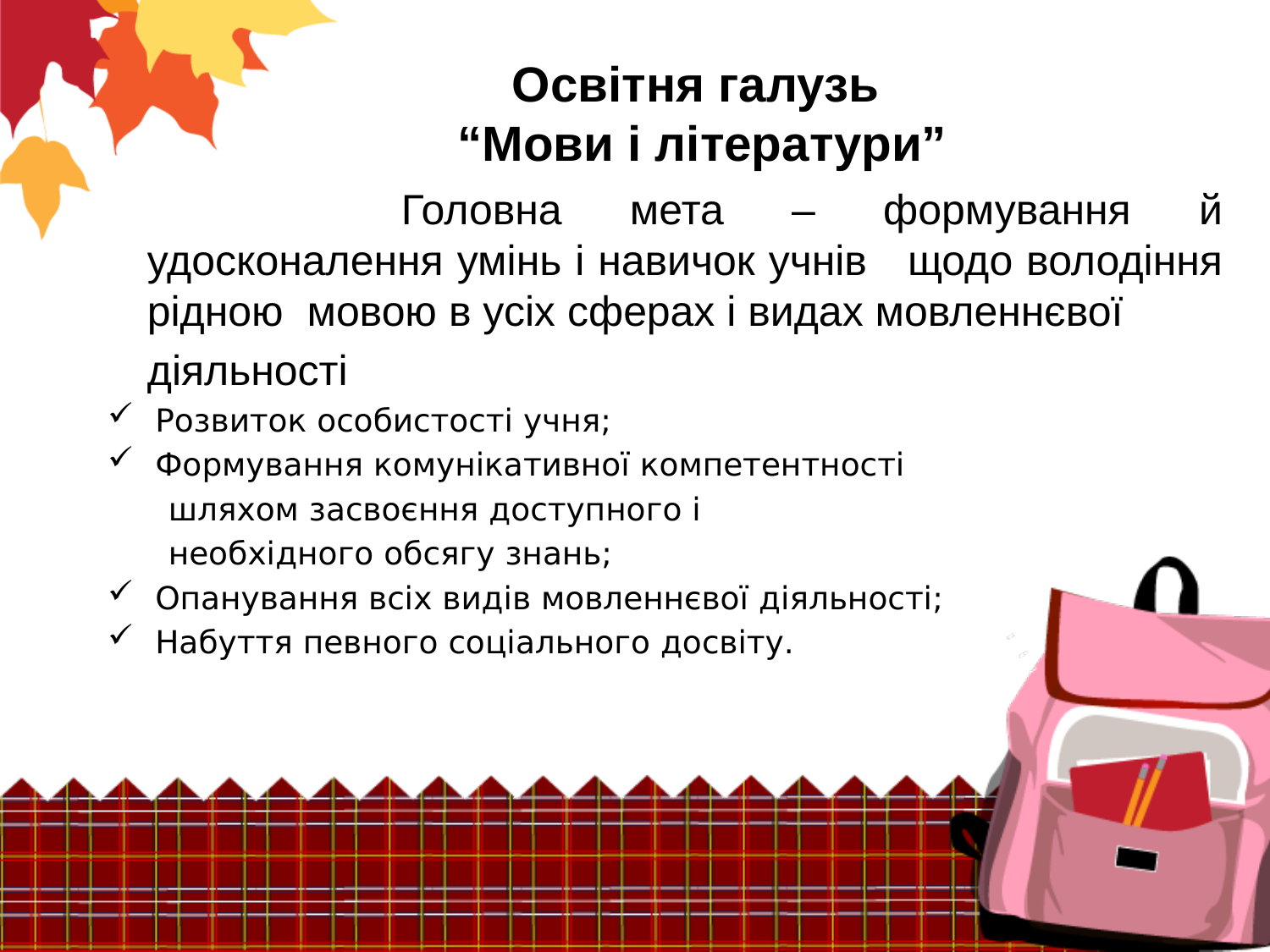

Освітня галузь
“Мови і літератури”
			Головна мета – формування й удосконалення умінь і навичок учнів   щодо володіння рідною  мовою в усіх сферах і видах мовленнєвої
	діяльності
Розвиток особистості учня;
Формування комунікативної компетентності
      шляхом засвоєння доступного і
      необхідного обсягу знань;
Опанування всіх видів мовленнєвої діяльності;
Набуття певного соціального досвіту.